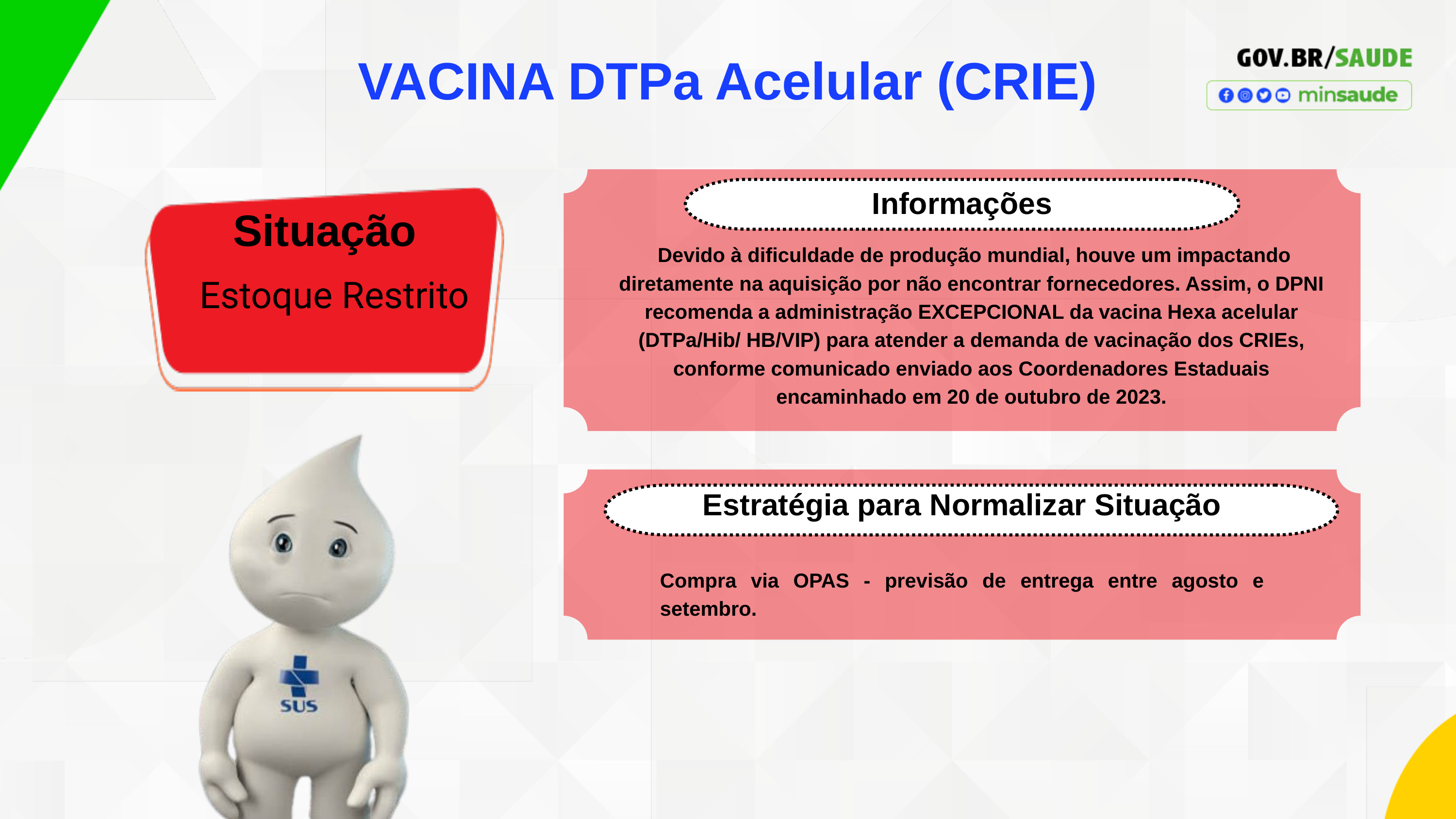

VACINA DTPa Acelular (CRIE)

Informações
Situação
 Devido à dificuldade de produção mundial, houve um impactando diretamente na aquisição por não encontrar fornecedores. Assim, o DPNI recomenda a administração EXCEPCIONAL da vacina Hexa acelular (DTPa/Hib/ HB/VIP) para atender a demanda de vacinação dos CRIEs, conforme comunicado enviado aos Coordenadores Estaduais encaminhado em 20 de outubro de 2023.
Estoque Restrito

Estratégia para Normalizar Situação
Compra via OPAS​ - previsão de entrega entre agosto e setembro.